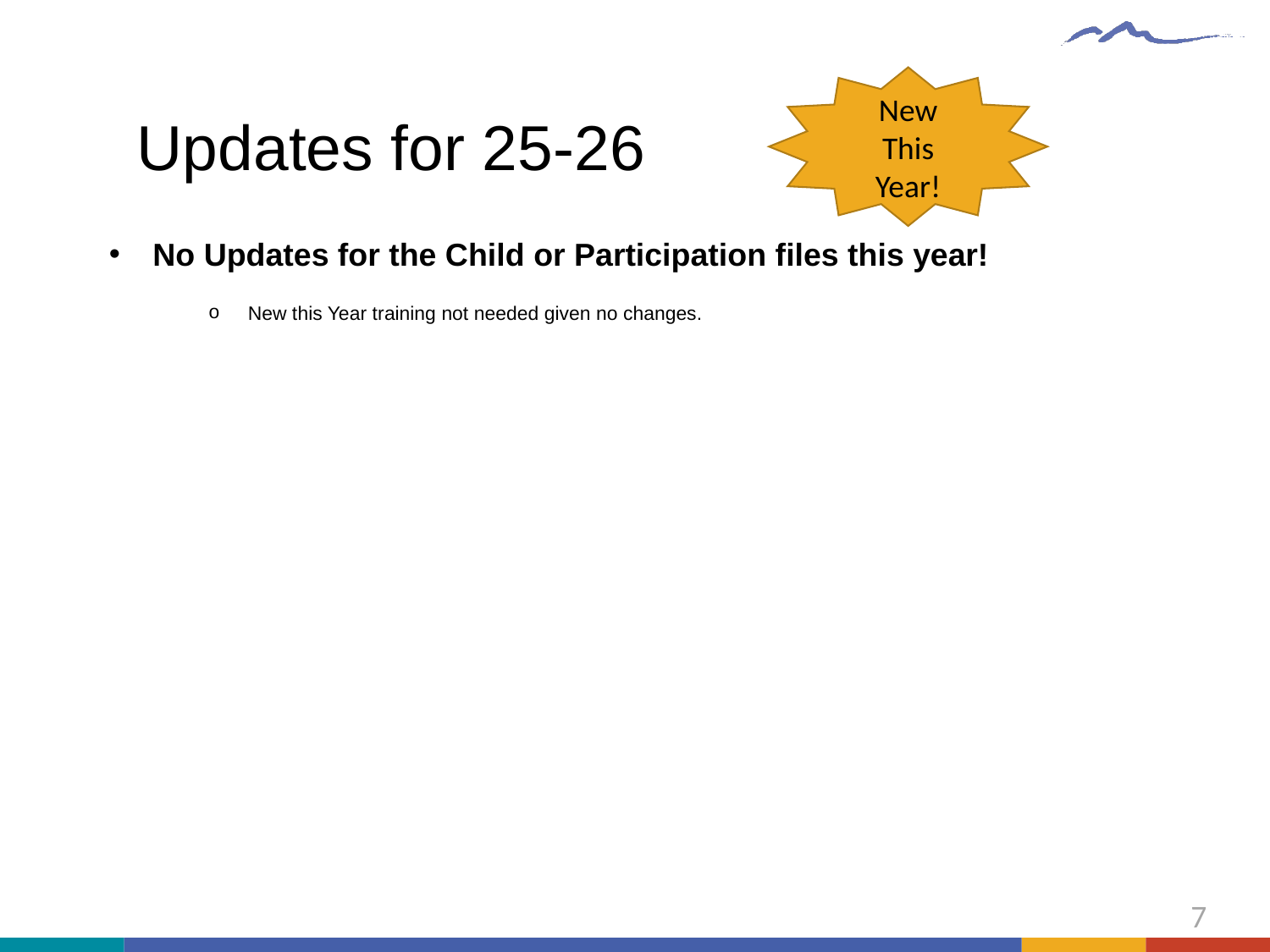

# Updates for 25-26
New
This
Year!
No Updates for the Child or Participation files this year!

New this Year training not needed given no changes.
7